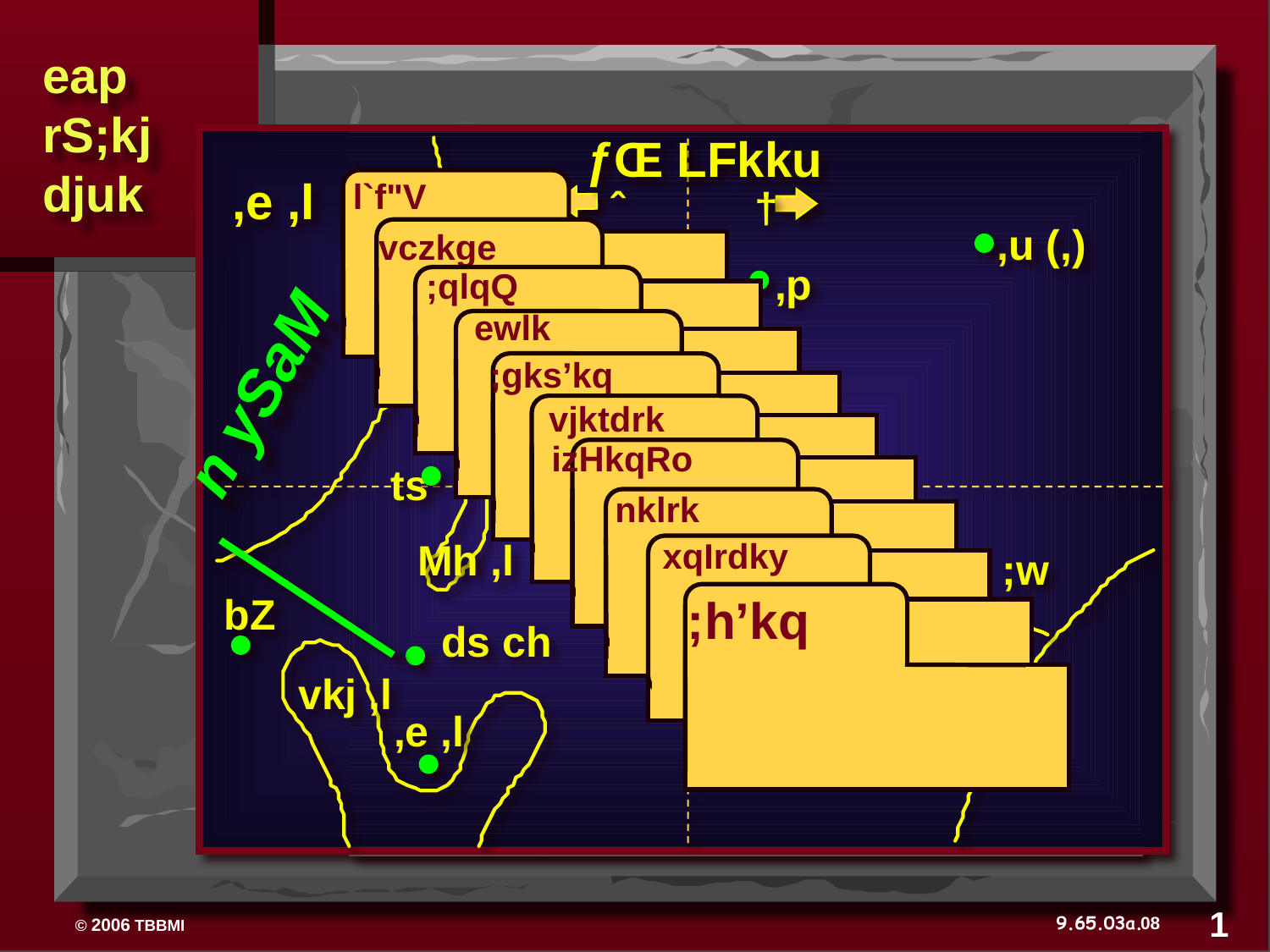

eap
rS;kj
djuk
  ƒŒ LFkku

,e ,l

l`f"V

vczkge

;qlqQ

ewlk

;gks’kq

vjktdrk

izHkqRo

nklrk

xqIrdky

;h’kq

ˆ           †

,u (,)

,p

n ySaM

SG
C

MN
B

ts

“THE STAGE
OF THE
ACTION!”

Mh ,l
;w

bZ
ds ch

vkj ,l
,e ,l
PG

1
08